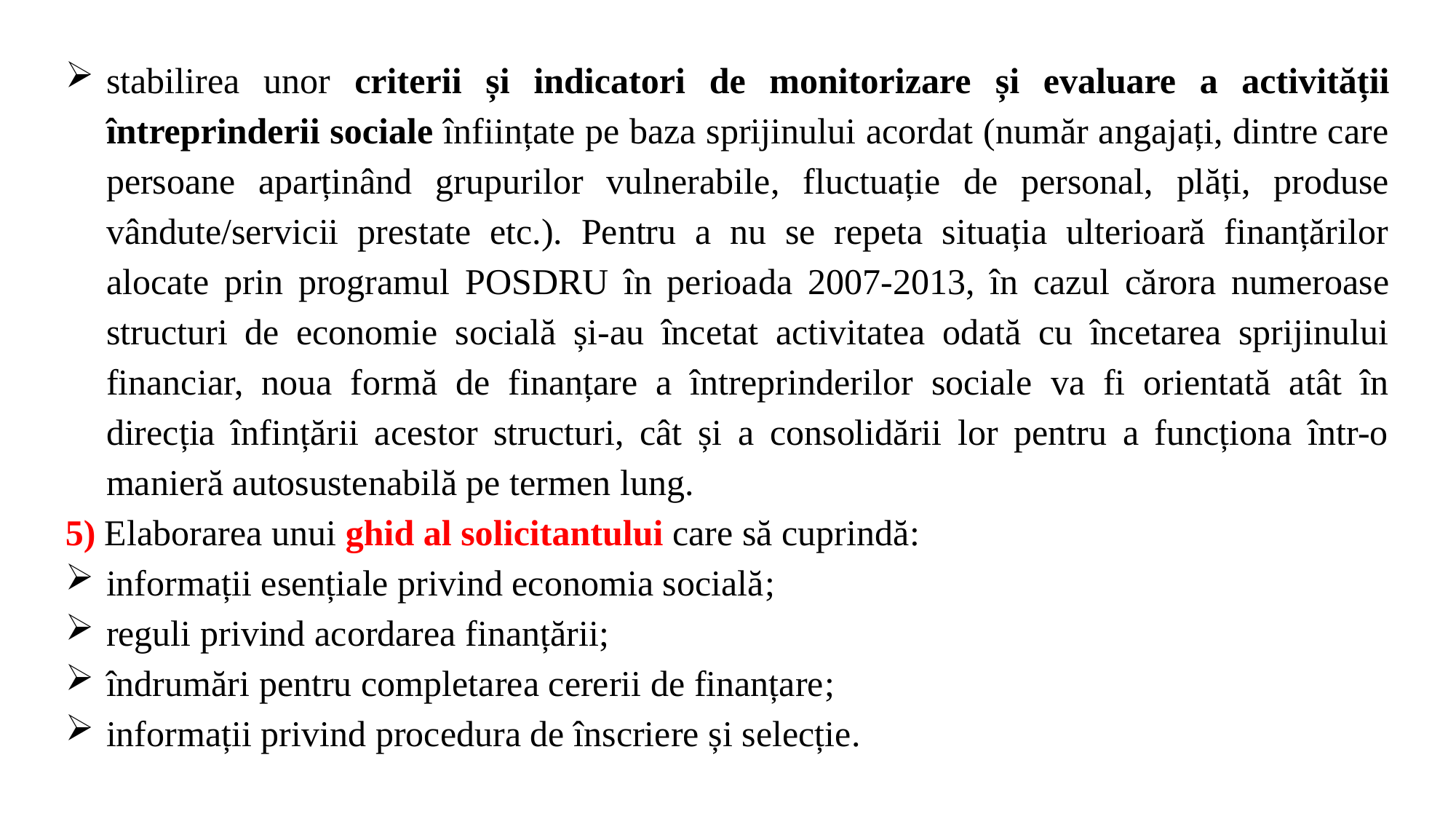

stabilirea unor criterii și indicatori de monitorizare și evaluare a activității întreprinderii sociale înființate pe baza sprijinului acordat (număr angajați, dintre care persoane aparținând grupurilor vulnerabile, fluctuație de personal, plăți, produse vândute/servicii prestate etc.). Pentru a nu se repeta situația ulterioară finanțărilor alocate prin programul POSDRU în perioada 2007-2013, în cazul cărora numeroase structuri de economie socială și-au încetat activitatea odată cu încetarea sprijinului financiar, noua formă de finanțare a întreprinderilor sociale va fi orientată atât în direcția înfințării acestor structuri, cât și a consolidării lor pentru a funcționa într-o manieră autosustenabilă pe termen lung.
5) Elaborarea unui ghid al solicitantului care să cuprindă:
informații esențiale privind economia socială;
reguli privind acordarea finanțării;
îndrumări pentru completarea cererii de finanțare;
informații privind procedura de înscriere și selecție.